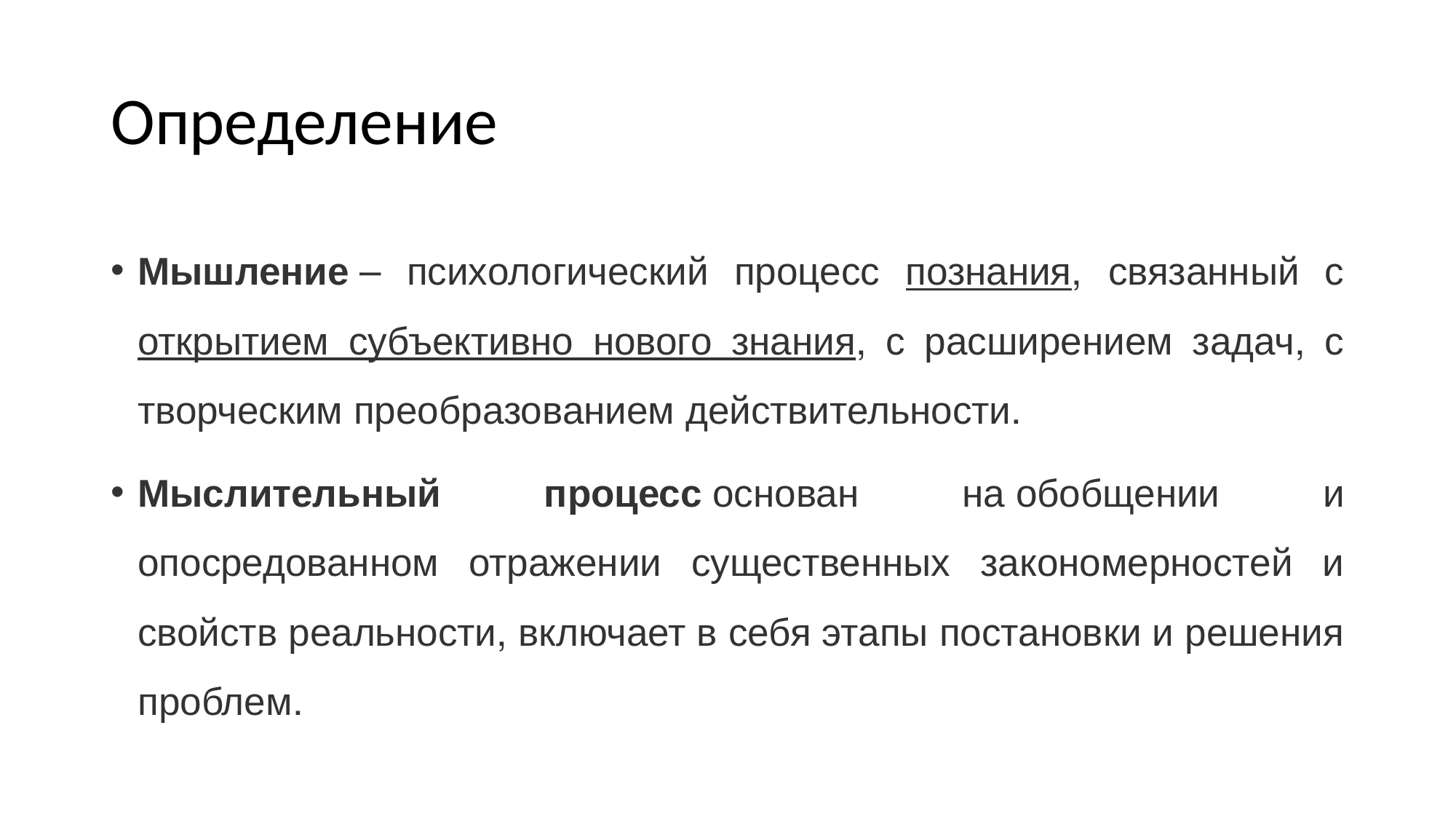

# Определение
Мышление – психологический процесс познания, связанный с открытием субъективно нового знания, с расширением задач, с творческим преобразованием действительности.
Мыслительный процесс основан на обобщении и опосредованном отражении существенных закономерностей и свойств реальности, включает в себя этапы постановки и решения проблем.